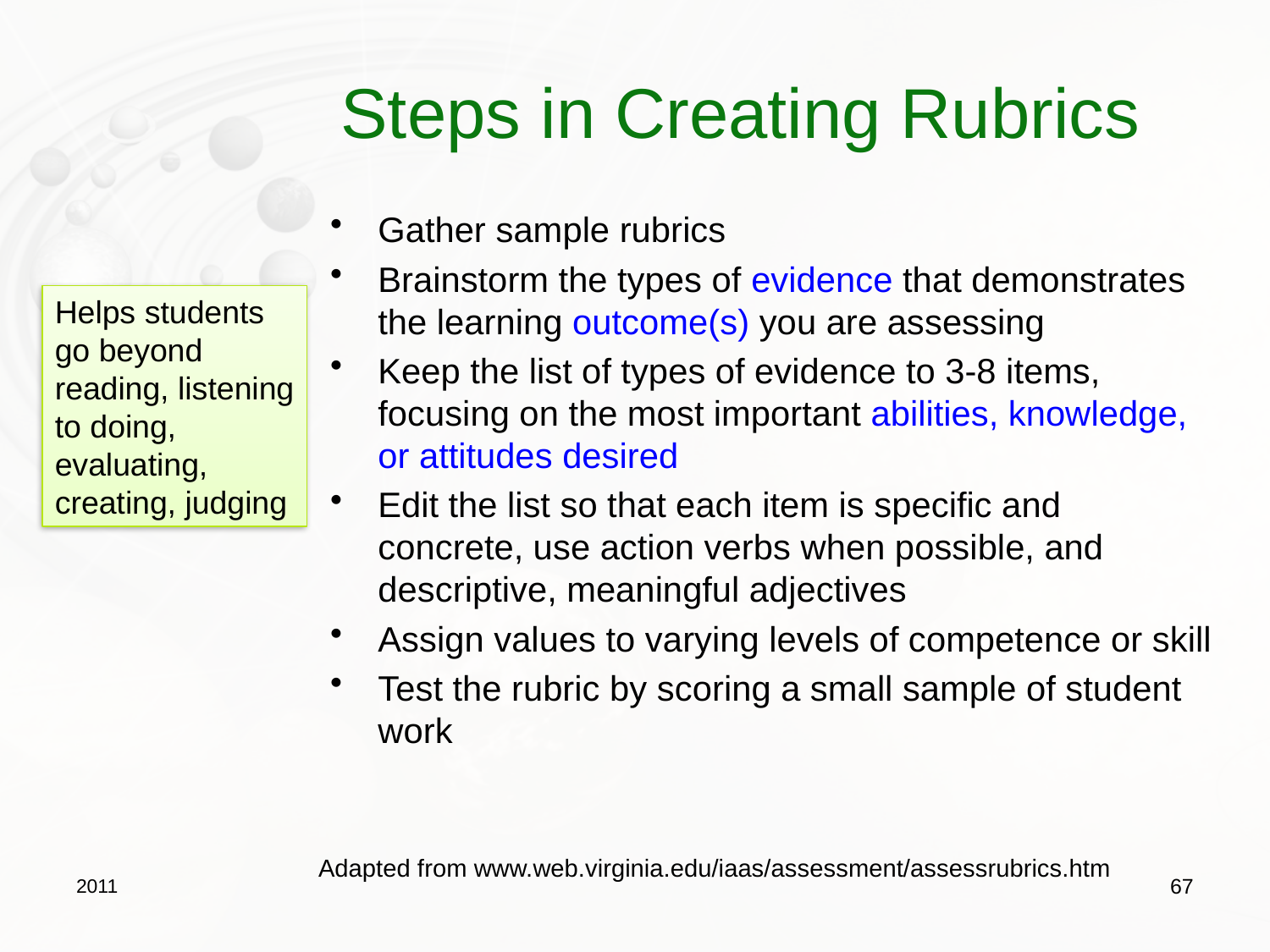

# Steps in Creating Rubrics
Gather sample rubrics
Brainstorm the types of evidence that demonstrates the learning outcome(s) you are assessing
Keep the list of types of evidence to 3-8 items, focusing on the most important abilities, knowledge, or attitudes desired
Edit the list so that each item is specific and concrete, use action verbs when possible, and descriptive, meaningful adjectives
Assign values to varying levels of competence or skill
Test the rubric by scoring a small sample of student work
Helps students go beyond reading, listening to doing, evaluating, creating, judging
Adapted from www.web.virginia.edu/iaas/assessment/assessrubrics.htm
2011
67